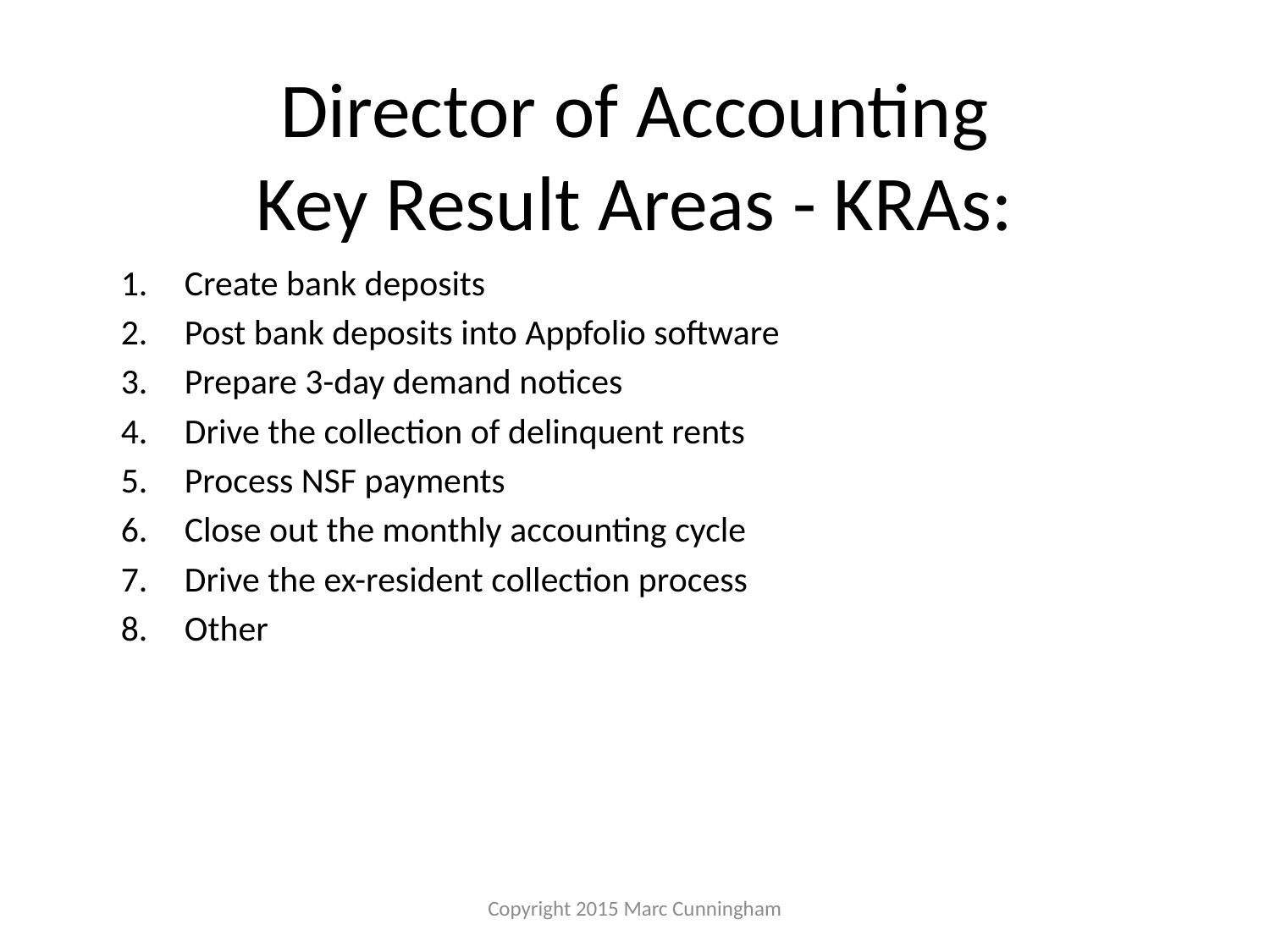

# Director of Accounting Key Result Areas - KRAs:
Create bank deposits
Post bank deposits into Appfolio software
Prepare 3-day demand notices
Drive the collection of delinquent rents
Process NSF payments
Close out the monthly accounting cycle
Drive the ex-resident collection process
Other

Copyright 2015 Marc Cunningham